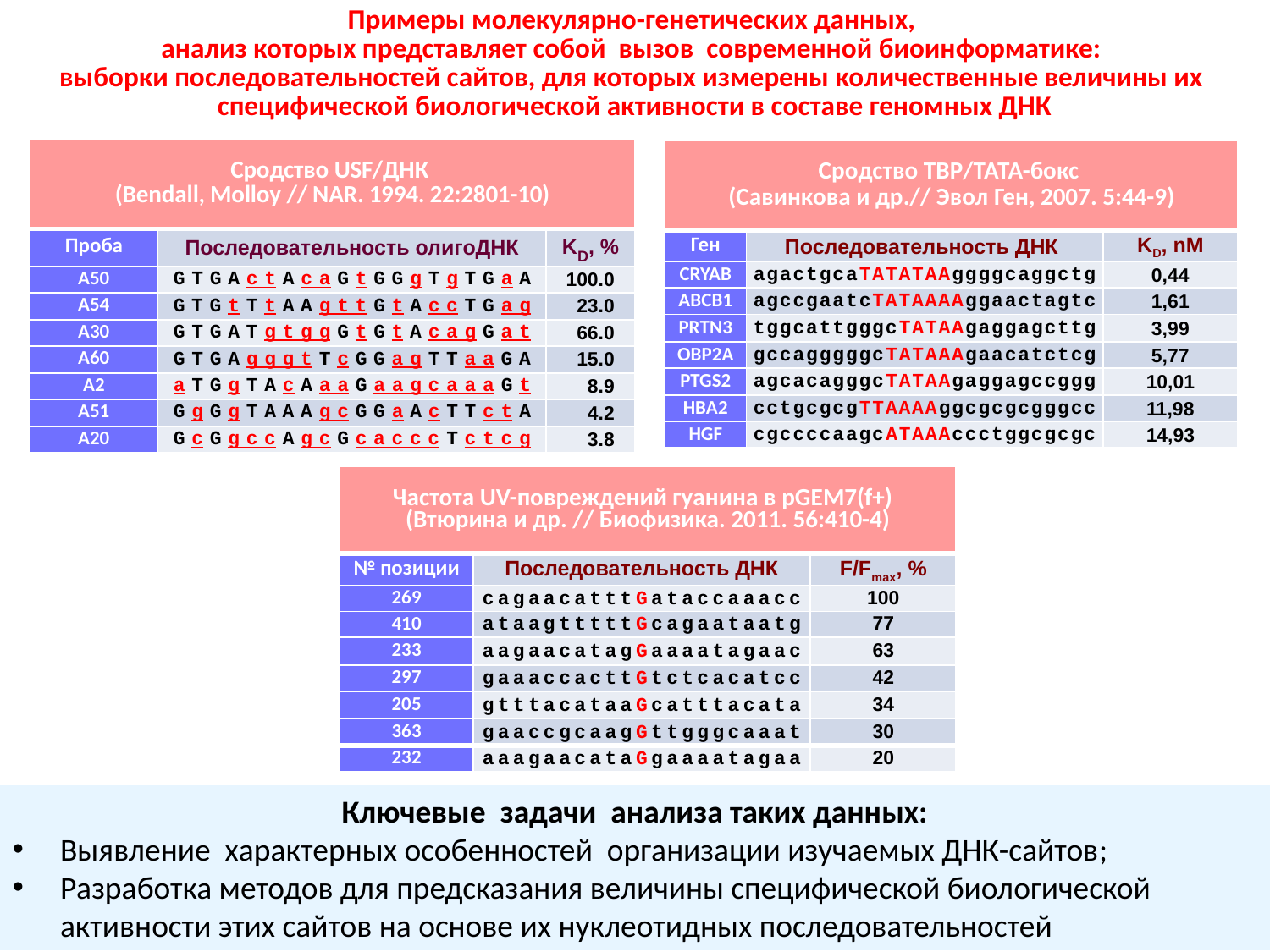

Примеры молекулярно-генетических данных,
анализ которых представляет собой  вызов  современной биоинформатике:
выборки последовательностей сайтов, для которых измерены количественные величины их  специфической биологической активности в составе геномных ДНК
| Сродство USF/ДНК (Bendall, Molloy // NAR. 1994. 22:2801-10) |  |  |
| --- | --- | --- |
| Проба | Последовательность олигоДНК | KD, % |
| А50 | GTGActAcaGtGGgTgTGaA | 100.0 |
| А54 | GTGtTtAAgttGtAccTGag | 23.0 |
| А30 | GTGATgtggGtGtAcagGat | 66.0 |
| А60 | GTGAgggtTcGGagTTaaGA | 15.0 |
| А2 | aTGgTAcAaaGaagcaaaGt | 8.9 |
| А51 | GgGgTAAAgcGGaAcTTctA | 4.2 |
| А20 | GcGgccAgcGcacccTctcg | 3.8 |
| Сродство ТВР/ТАТА-бокс (Савинкова и др.// Эвол Ген, 2007. 5:44-9) |  |  |
| --- | --- | --- |
| Ген | Последовательность ДНК | KD, nM |
| CRYAB | agactgcaTATATAAggggcaggctg | 0,44 |
| ABCB1 | agccgaatcTATAAAAggaactagtc | 1,61 |
| PRTN3 | tggcattgggcTATAAgaggagcttg | 3,99 |
| OBP2A | gccagggggcTATAAAgaacatctcg | 5,77 |
| PTGS2 | agcacagggcTATAAgaggagccggg | 10,01 |
| HBA2 | cctgcgcgTTAAAAggcgcgcgggcc | 11,98 |
| HGF | cgccccaagcATAAAccctggcgcgc | 14,93 |
| Частота UV-повреждений гуанина в pGEM7(f+) (Втюрина и др. // Биофизика. 2011. 56:410-4) |  |  |
| --- | --- | --- |
| № позиции | Последовательность ДНК | F/Fmax, % |
| 269 | cagaacatttGataccaaacc | 100 |
| 410 | ataagtttttGcagaataatg | 77 |
| 233 | aagaacatagGaaaatagaac | 63 |
| 297 | gaaaccacttGtctcacatcc | 42 |
| 205 | gtttacataaGcatttacata | 34 |
| 363 | gaaccgcaagGttgggcaaat | 30 |
| 232 | aaagaacataGgaaaatagaa | 20 |
Ключевые  задачи  анализа таких данных:
Выявление  характерных особенностей  организации изучаемых ДНК-сайтов;
Разработка методов для предсказания величины специфической биологической активности этих сайтов на основе их нуклеотидных последовательностей